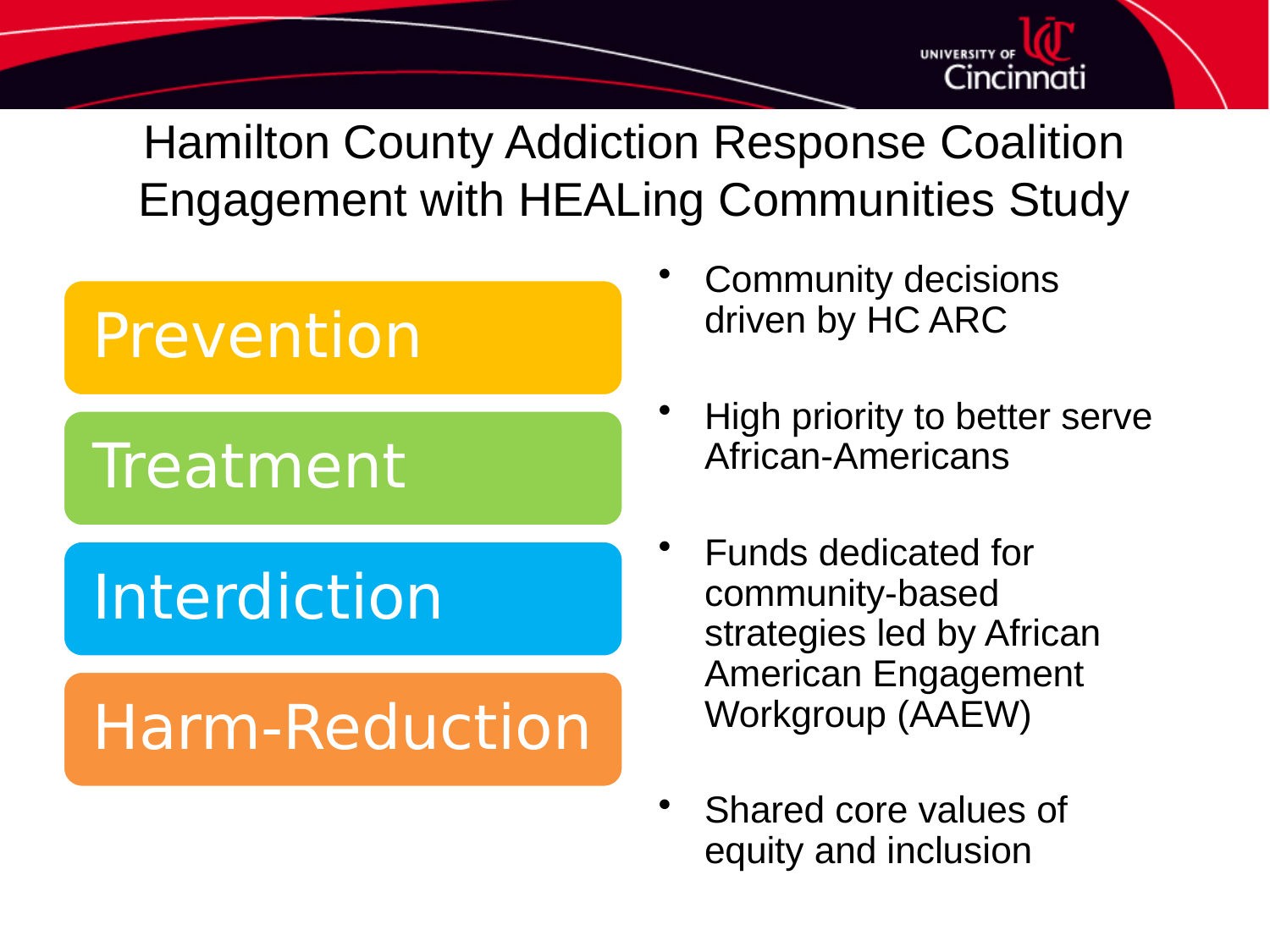

# Hamilton County Addiction Response Coalition Engagement with HEALing Communities Study
Prevention
Treatment
Interdiction
Harm-Reduction
Community decisions driven by HC ARC

High priority to better serve African-Americans

Funds dedicated for community-based strategies led by African American Engagement Workgroup (AAEW)

Shared core values of equity and inclusion